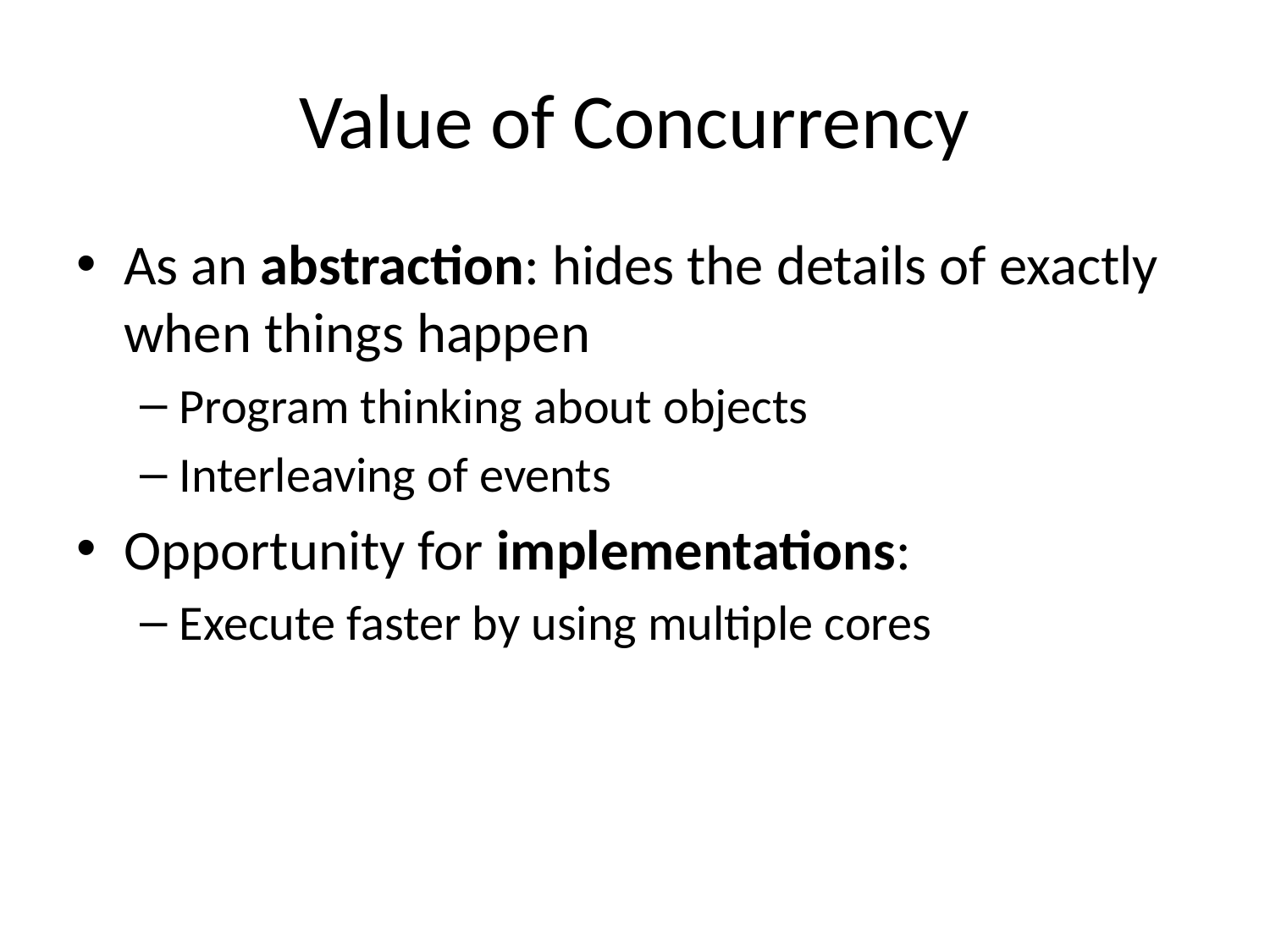

# Value of Concurrency
As an abstraction: hides the details of exactly when things happen
Program thinking about objects
Interleaving of events
Opportunity for implementations:
Execute faster by using multiple cores